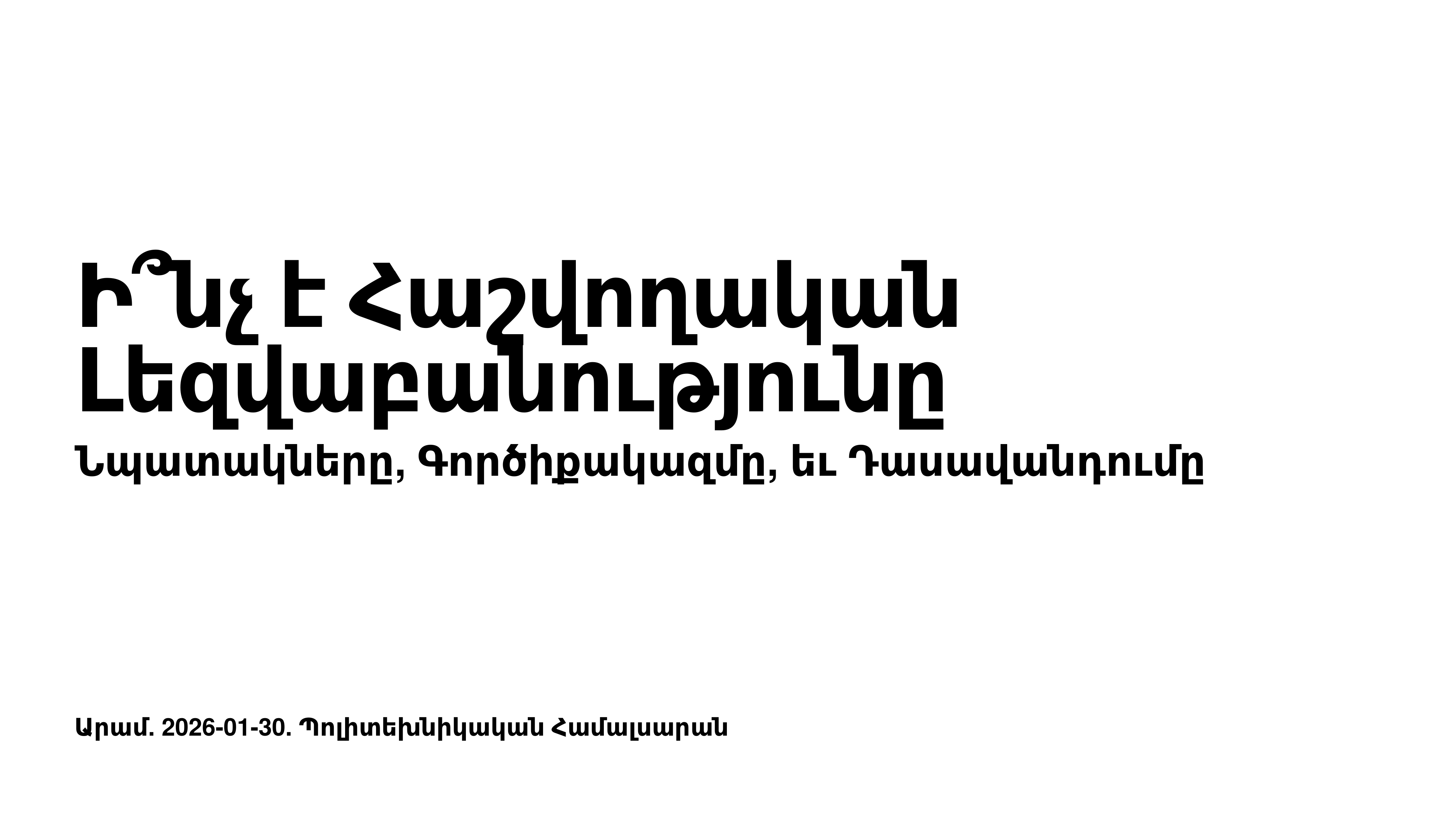

# Ի՞նչ է Հաշվողական Լեզվաբանությունը
Նպատակները, Գործիքակազմը, եւ Դասավանդումը
Արամ. 2026-01-30. Պոլիտեխնիկական Համալսարան